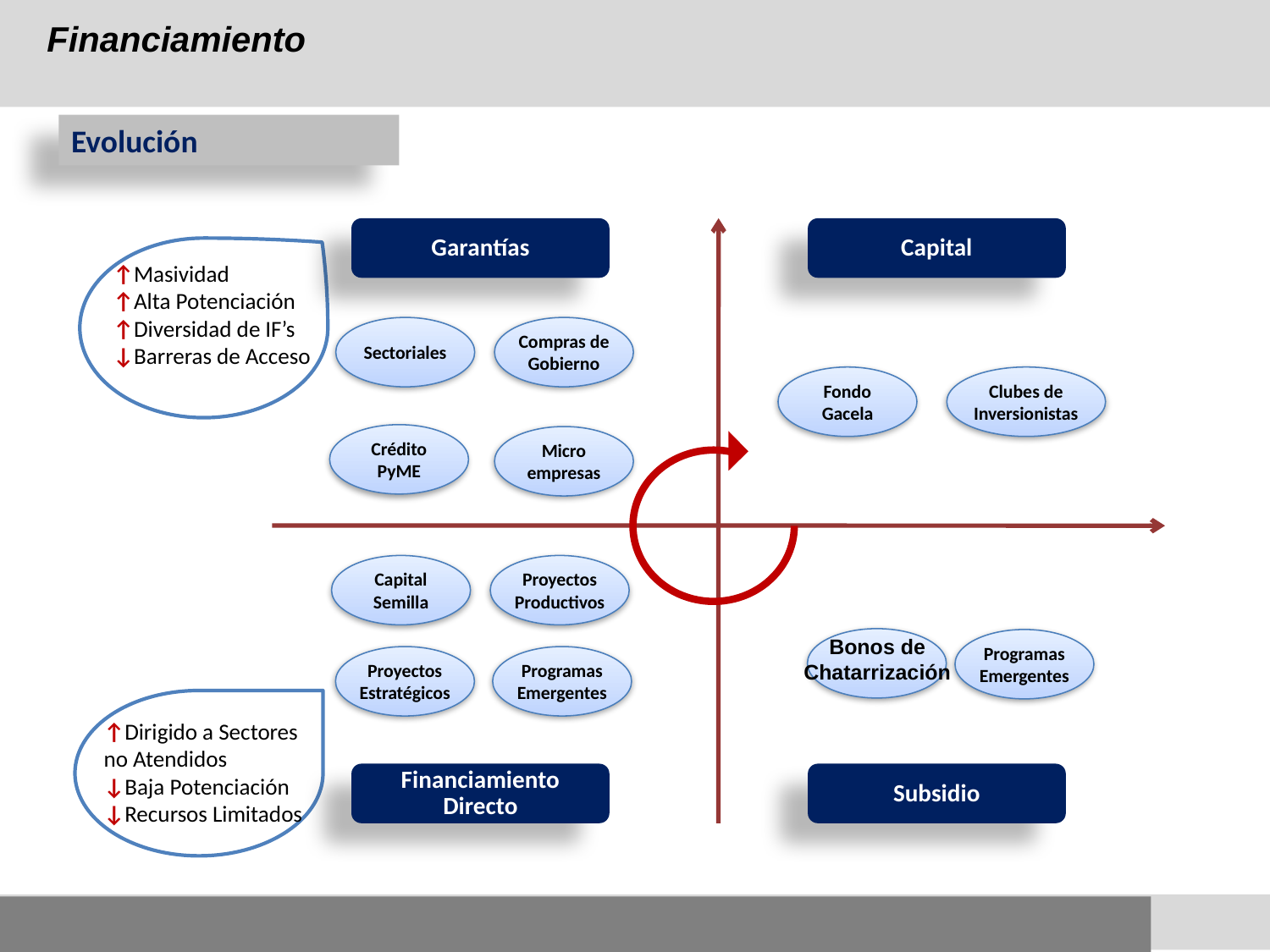

Financiamiento
Evolución
Garantías
Capital

↑Masividad
↑Alta Potenciación
↑Diversidad de IF’s
↓Barreras de Acceso
Sectoriales
Compras de Gobierno
Fondo Gacela
Clubes de Inversionistas
Crédito PyME
Micro
empresas

Capital Semilla
Proyectos Productivos
Bonos de Chatarrización

Programas Emergentes
Proyectos Estratégicos
Programas Emergentes

↑Dirigido a Sectores no Atendidos
↓Baja Potenciación
↓Recursos Limitados
Financiamiento Directo
Subsidio